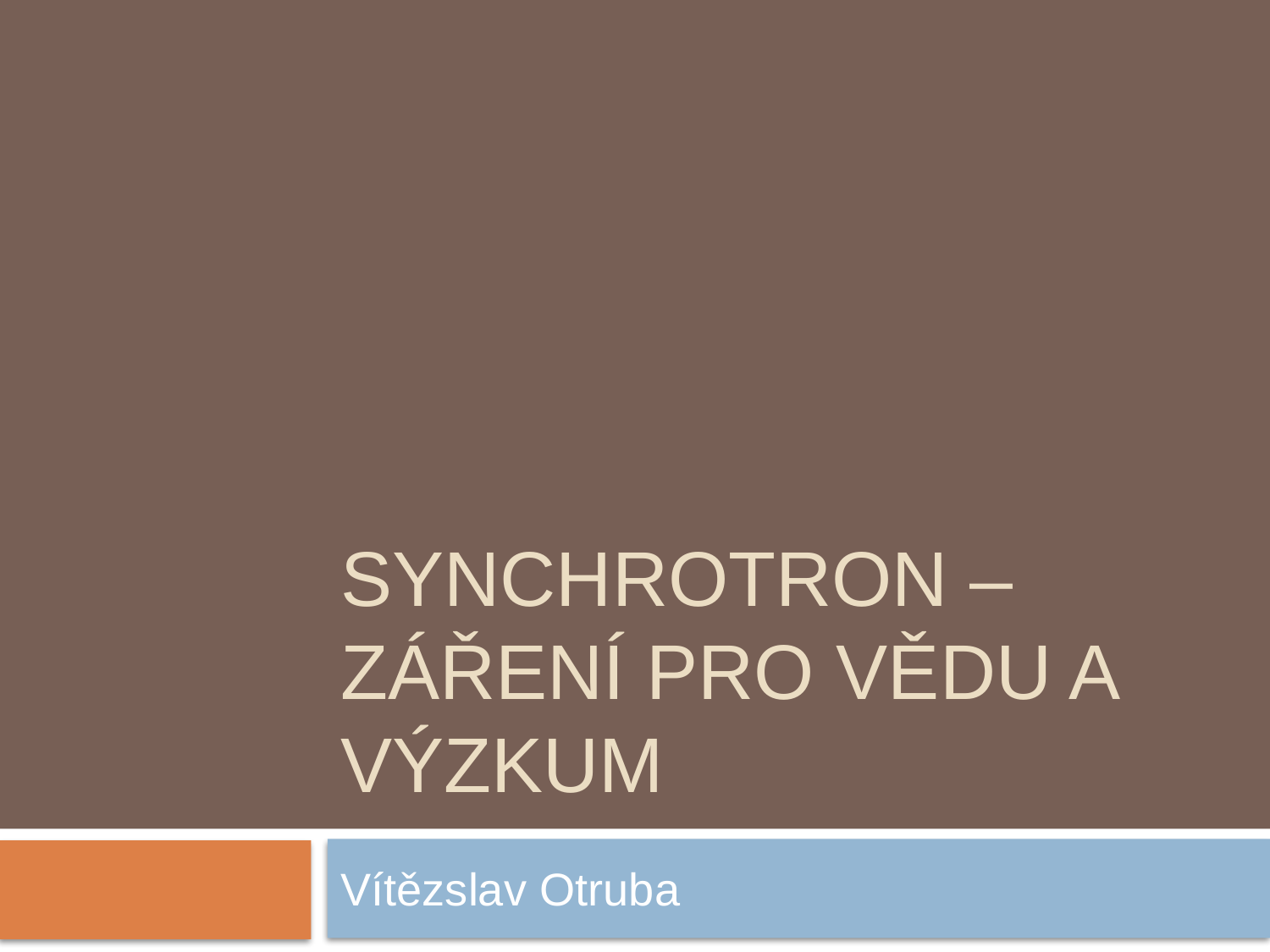

# Synchrotron – záření pro vědu a výzkum
Vítězslav Otruba